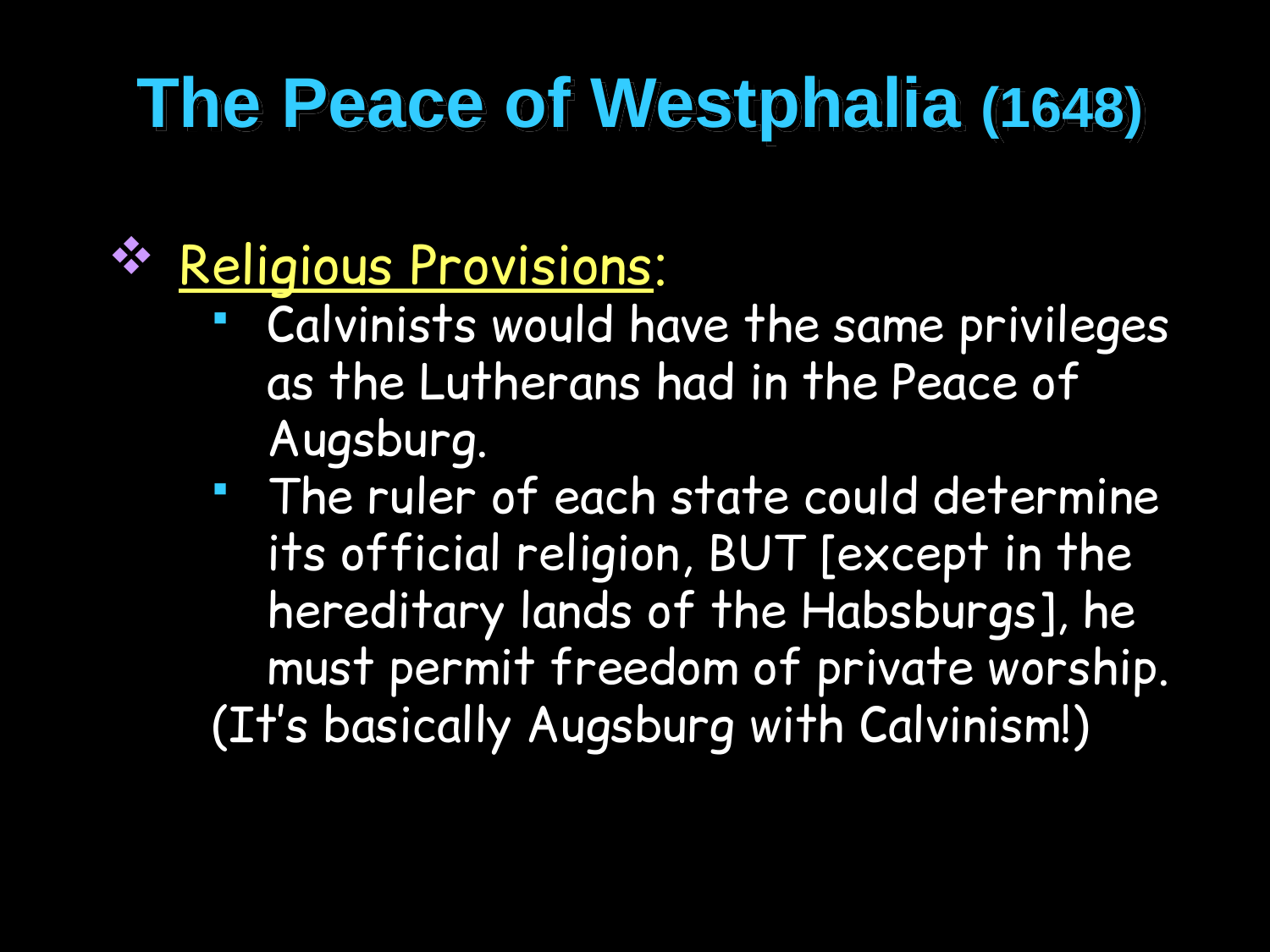

The Peace of Westphalia (1648)
Religious Provisions:
Calvinists would have the same privileges as the Lutherans had in the Peace of Augsburg.
The ruler of each state could determine its official religion, BUT [except in the hereditary lands of the Habsburgs], he must permit freedom of private worship.
(It’s basically Augsburg with Calvinism!)